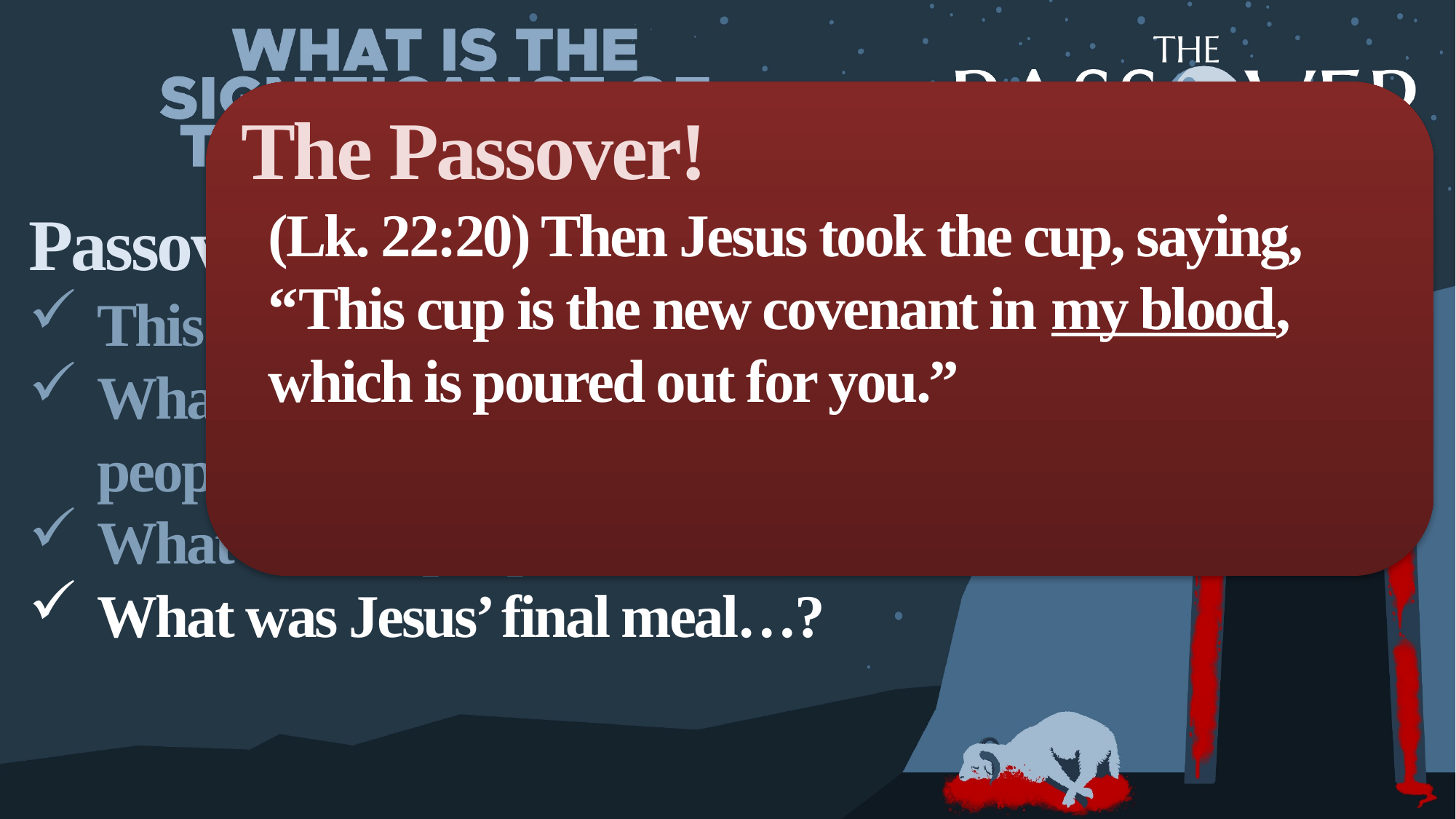

The Passover!
(Lk. 22:20) Then Jesus took the cup, saying,
“This cup is the new covenant in my blood, which is poured out for you.”

Passover foreshadows Jesus
This was an act of God’s judgment.
What did God provide to keep the people from judgment?
What did the people need to do?
What was Jesus’ final meal…?